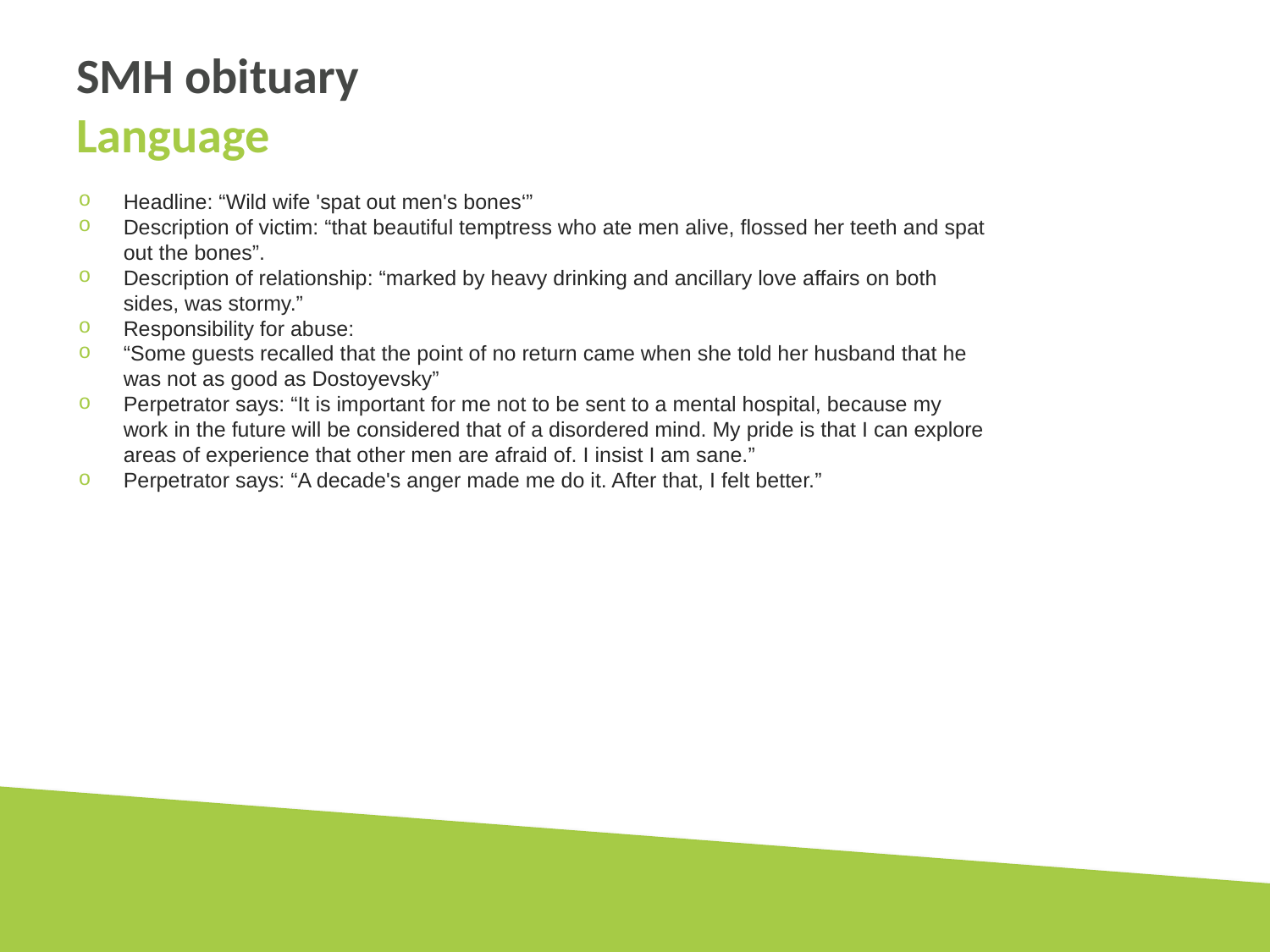

# SMH obituary Language
Headline: “Wild wife 'spat out men's bones‘”
Description of victim: “that beautiful temptress who ate men alive, flossed her teeth and spat out the bones”.
Description of relationship: “marked by heavy drinking and ancillary love affairs on both sides, was stormy.”
Responsibility for abuse:
“Some guests recalled that the point of no return came when she told her husband that he was not as good as Dostoyevsky”
Perpetrator says: “It is important for me not to be sent to a mental hospital, because my work in the future will be considered that of a disordered mind. My pride is that I can explore areas of experience that other men are afraid of. I insist I am sane.”
Perpetrator says: “A decade's anger made me do it. After that, I felt better.”